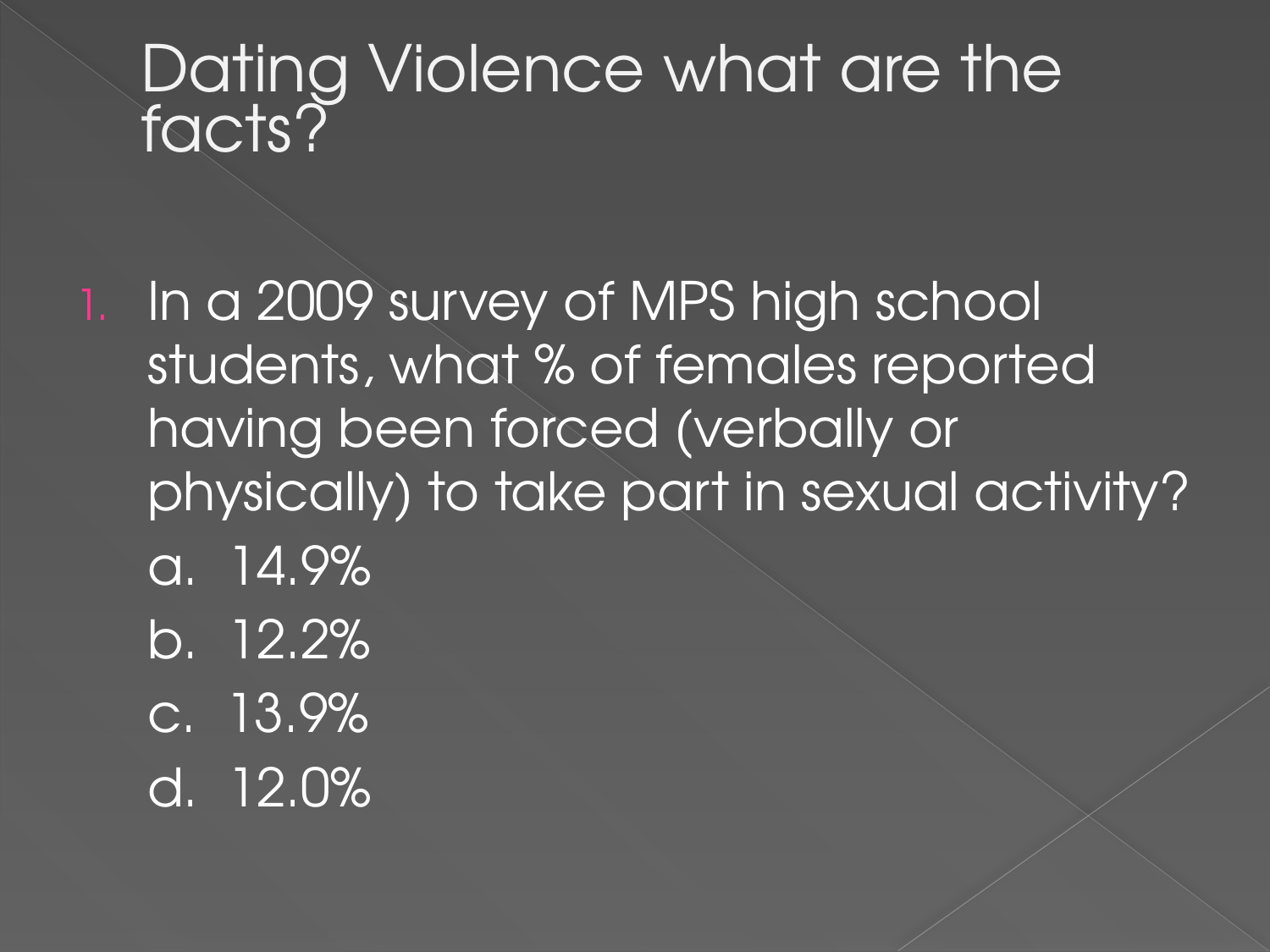

# Dating Violence what are the facts?
In a 2009 survey of MPS high school students, what % of females reported having been forced (verbally or physically) to take part in sexual activity?
	a.  14.9%
	b.  12.2%
	c.  13.9%
	d.  12.0%